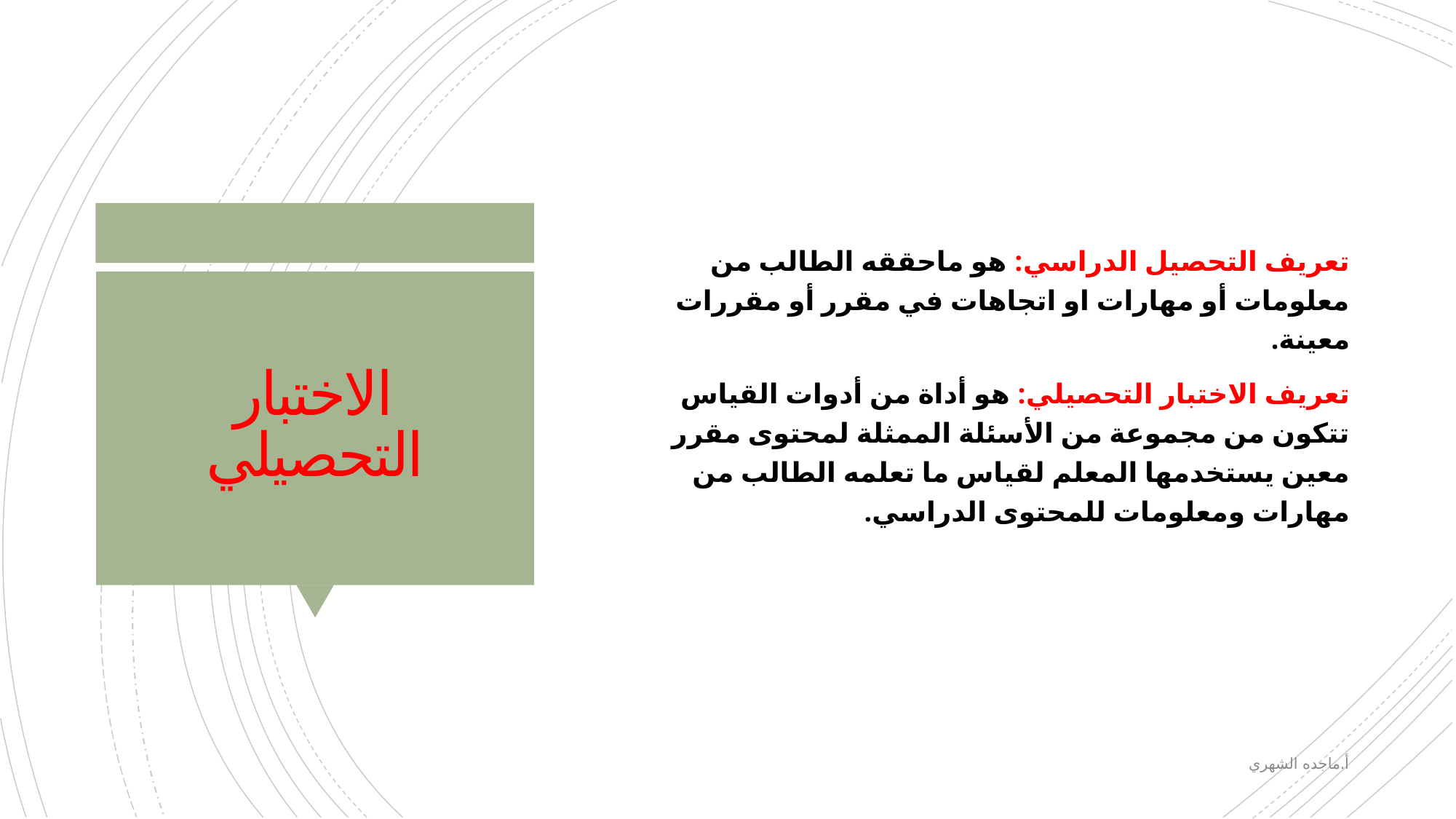

تعريف التحصيل الدراسي: هو ماحققه الطالب من معلومات أو مهارات او اتجاهات في مقرر أو مقررات معينة.
تعريف الاختبار التحصيلي: هو أداة من أدوات القياس تتكون من مجموعة من الأسئلة الممثلة لمحتوى مقرر معين يستخدمها المعلم لقياس ما تعلمه الطالب من مهارات ومعلومات للمحتوى الدراسي.

# الاختبار التحصيلي
أ.ماجده الشهري